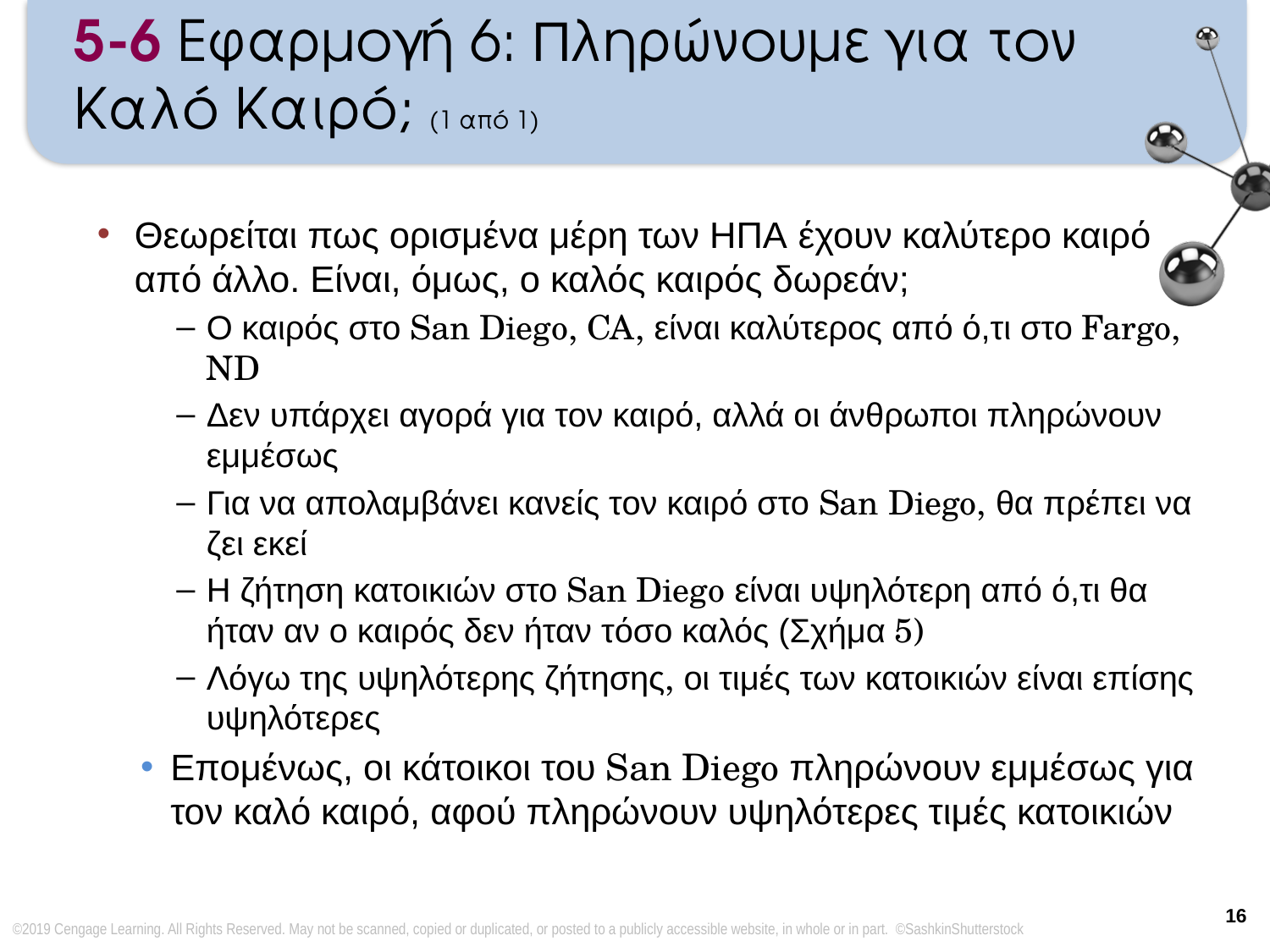

# 5-6 Εφαρμογή 6: Πληρώνουμε για τον Καλό Καιρό; (1 από 1)
Θεωρείται πως ορισμένα μέρη των ΗΠΑ έχουν καλύτερο καιρό από άλλο. Είναι, όμως, ο καλός καιρός δωρεάν;
Ο καιρός στο San Diego, CA, είναι καλύτερος από ό,τι στο Fargo, ND
Δεν υπάρχει αγορά για τον καιρό, αλλά οι άνθρωποι πληρώνουν εμμέσως
Για να απολαμβάνει κανείς τον καιρό στο San Diego, θα πρέπει να ζει εκεί
Η ζήτηση κατοικιών στο San Diego είναι υψηλότερη από ό,τι θα ήταν αν ο καιρός δεν ήταν τόσο καλός (Σχήμα 5)
Λόγω της υψηλότερης ζήτησης, οι τιμές των κατοικιών είναι επίσης υψηλότερες
Επομένως, οι κάτοικοι του San Diego πληρώνουν εμμέσως για τον καλό καιρό, αφού πληρώνουν υψηλότερες τιμές κατοικιών

16